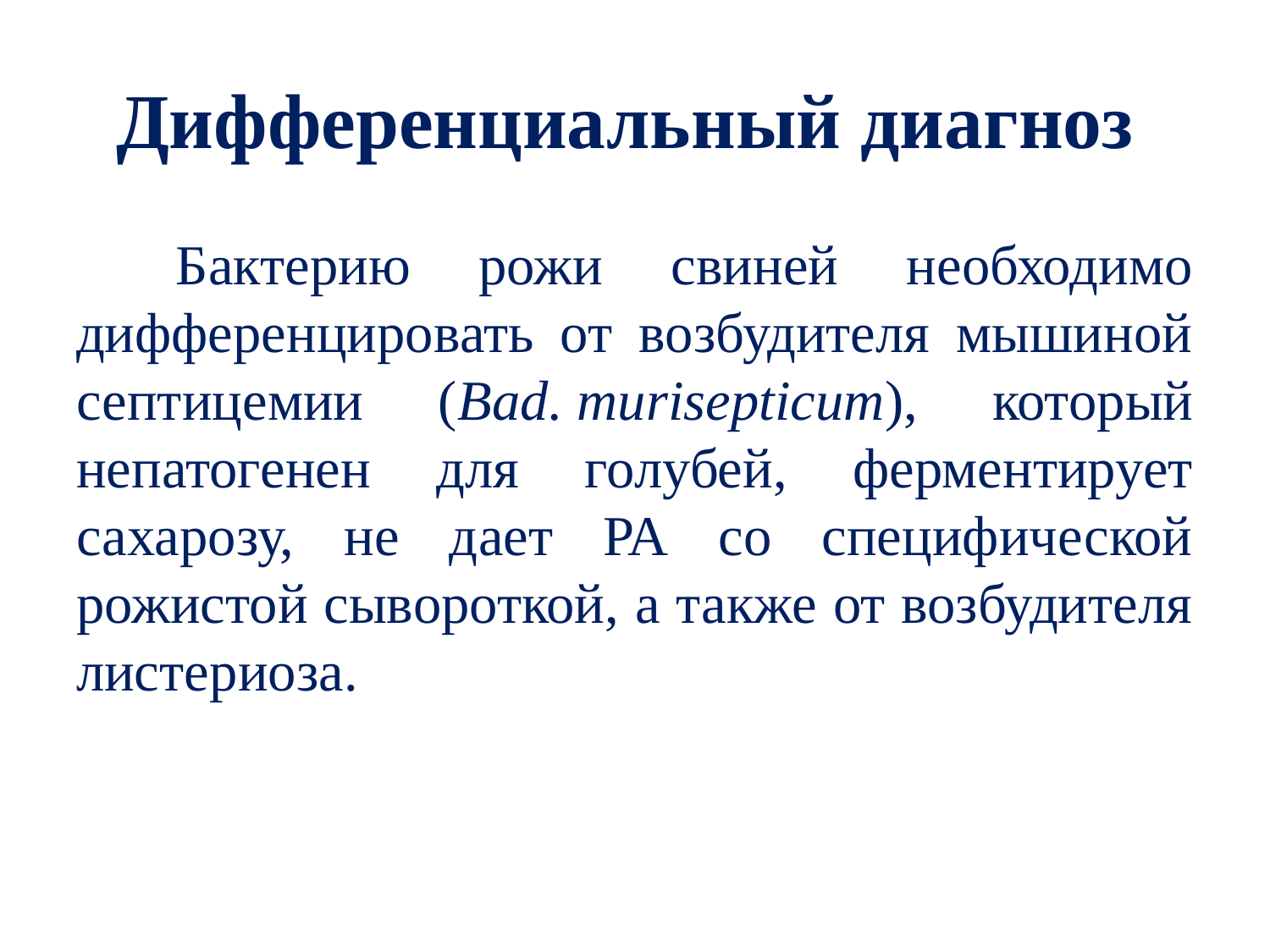

# Дифференциальный диагноз
Бактерию рожи свиней необходимо дифференцировать от возбудителя мышиной септицемии (Bad. murisepticum), который непатогенен для голубей, ферментирует сахарозу, не дает РА со специфической рожистой сывороткой, а также от возбудителя листериоза.